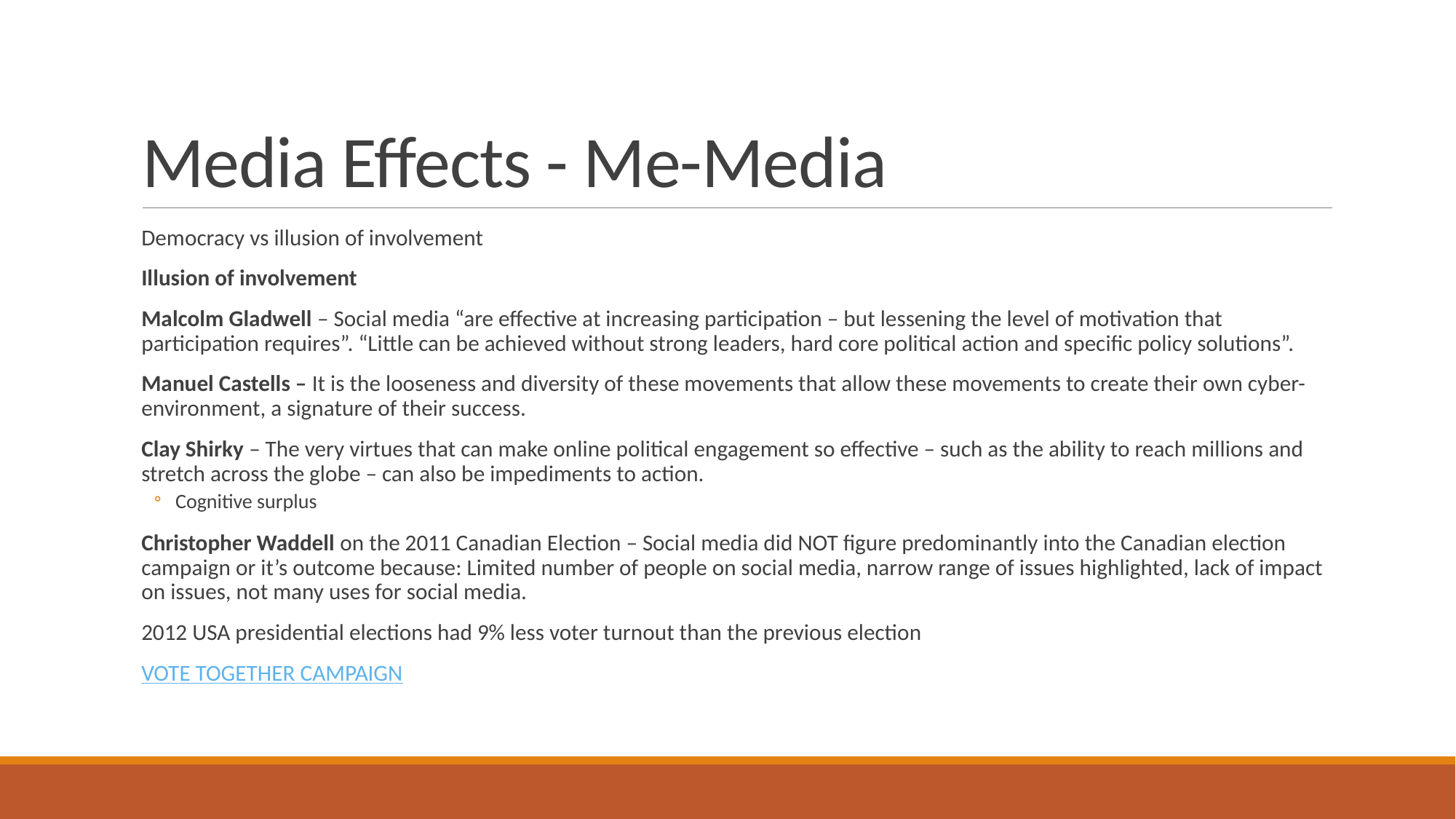

# Media Effects - Me-Media
Democracy vs illusion of involvement
Illusion of involvement
Malcolm Gladwell – Social media “are effective at increasing participation – but lessening the level of motivation that participation requires”. “Little can be achieved without strong leaders, hard core political action and specific policy solutions”.
Manuel Castells – It is the looseness and diversity of these movements that allow these movements to create their own cyber-environment, a signature of their success.
Clay Shirky – The very virtues that can make online political engagement so effective – such as the ability to reach millions and stretch across the globe – can also be impediments to action.
Cognitive surplus
Christopher Waddell on the 2011 Canadian Election – Social media did NOT figure predominantly into the Canadian election campaign or it’s outcome because: Limited number of people on social media, narrow range of issues highlighted, lack of impact on issues, not many uses for social media.
2012 USA presidential elections had 9% less voter turnout than the previous election
VOTE TOGETHER CAMPAIGN